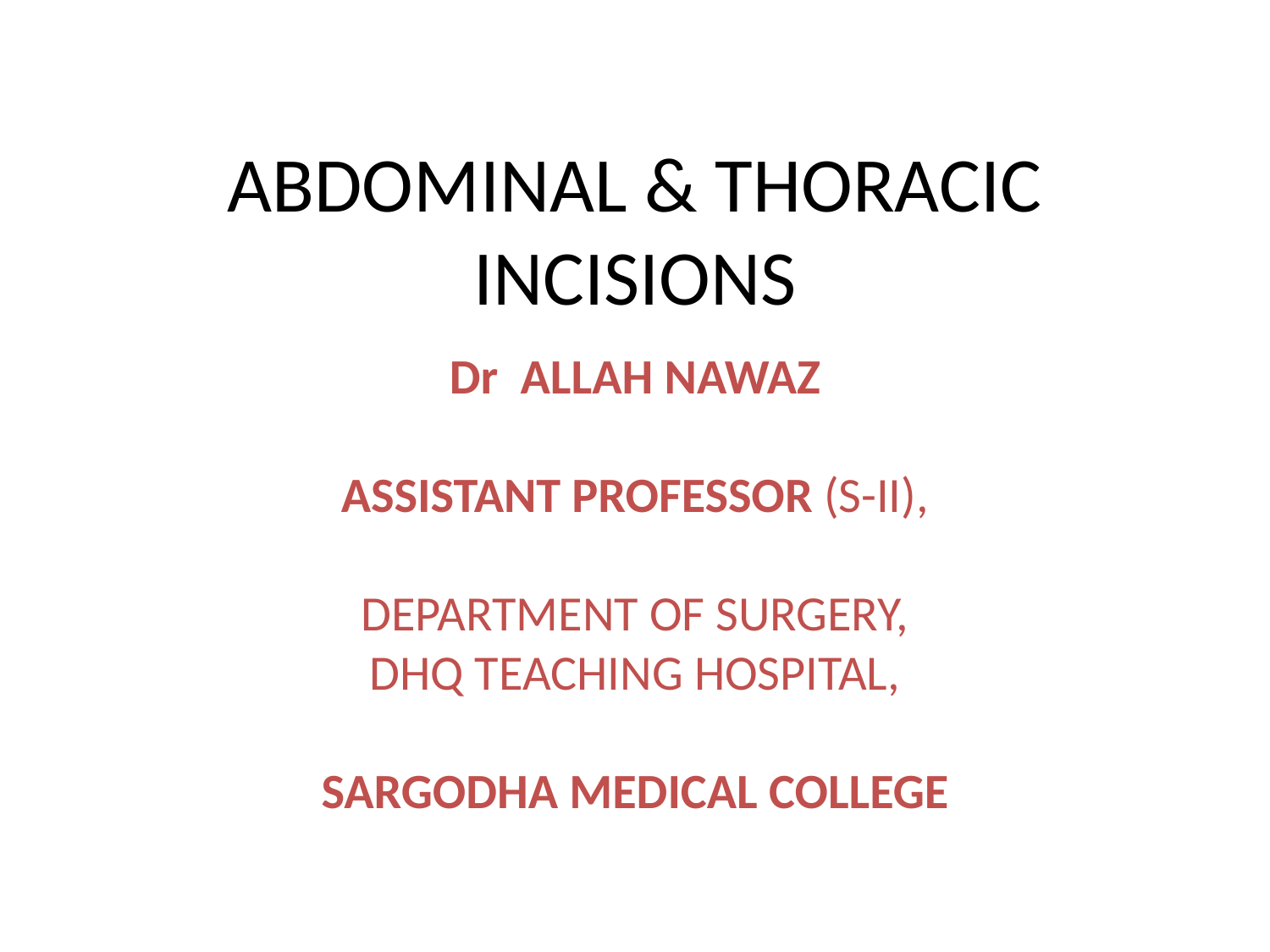

# ABDOMINAL & THORACIC INCISIONS
Dr  ALLAH NAWAZ
ASSISTANT PROFESSOR (S-II),
DEPARTMENT OF SURGERY,
DHQ TEACHING HOSPITAL,
SARGODHA MEDICAL COLLEGE